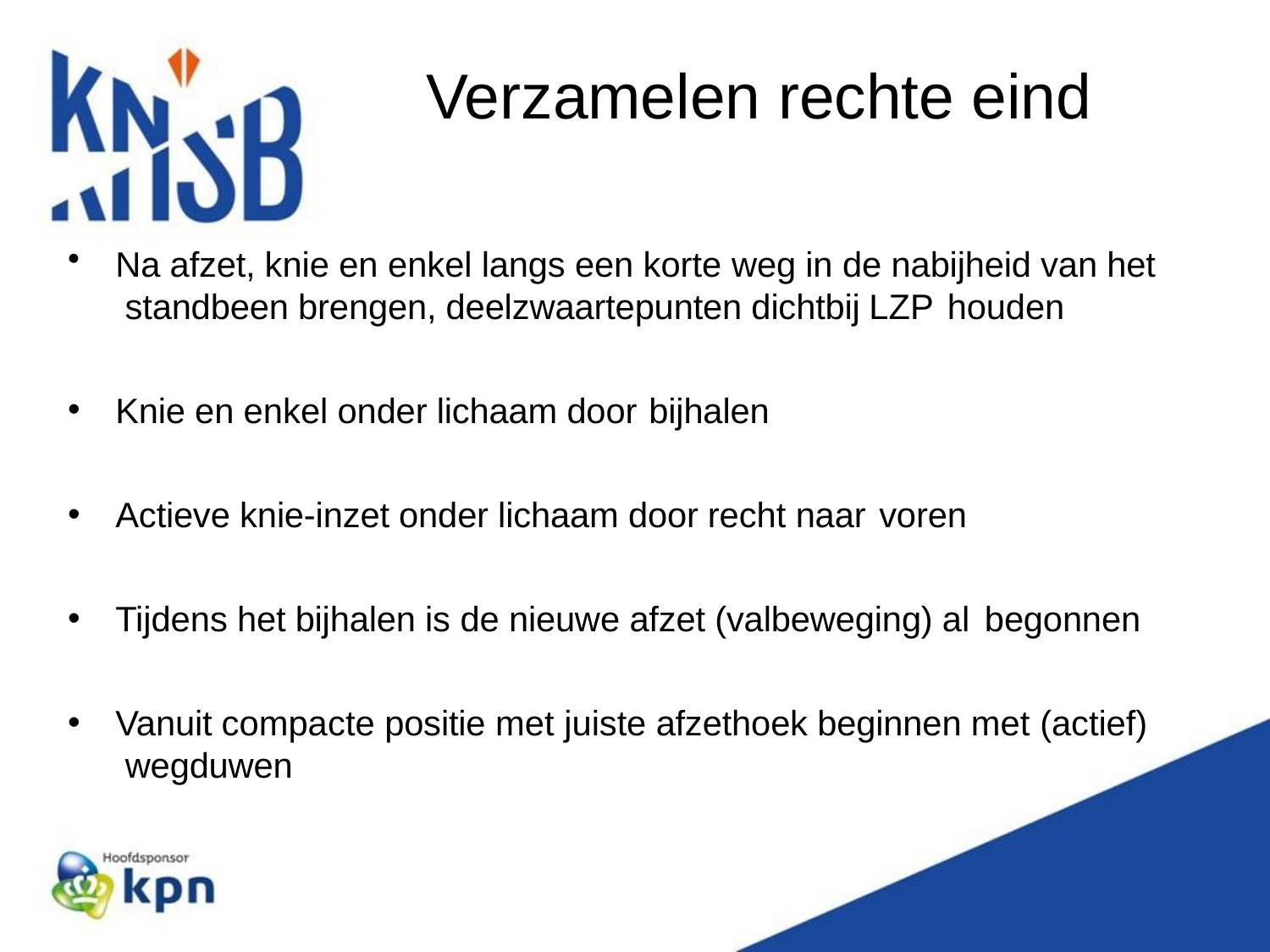

# Verzamelen rechte eind
Na afzet, knie en enkel langs een korte weg in de nabijheid van het  standbeen brengen, deelzwaartepunten dichtbij LZP houden

Knie en enkel onder lichaam door bijhalen

Actieve knie-inzet onder lichaam door recht naar voren

Tijdens het bijhalen is de nieuwe afzet (valbeweging) al begonnen

Vanuit compacte positie met juiste afzethoek beginnen met (actief)  wegduwen